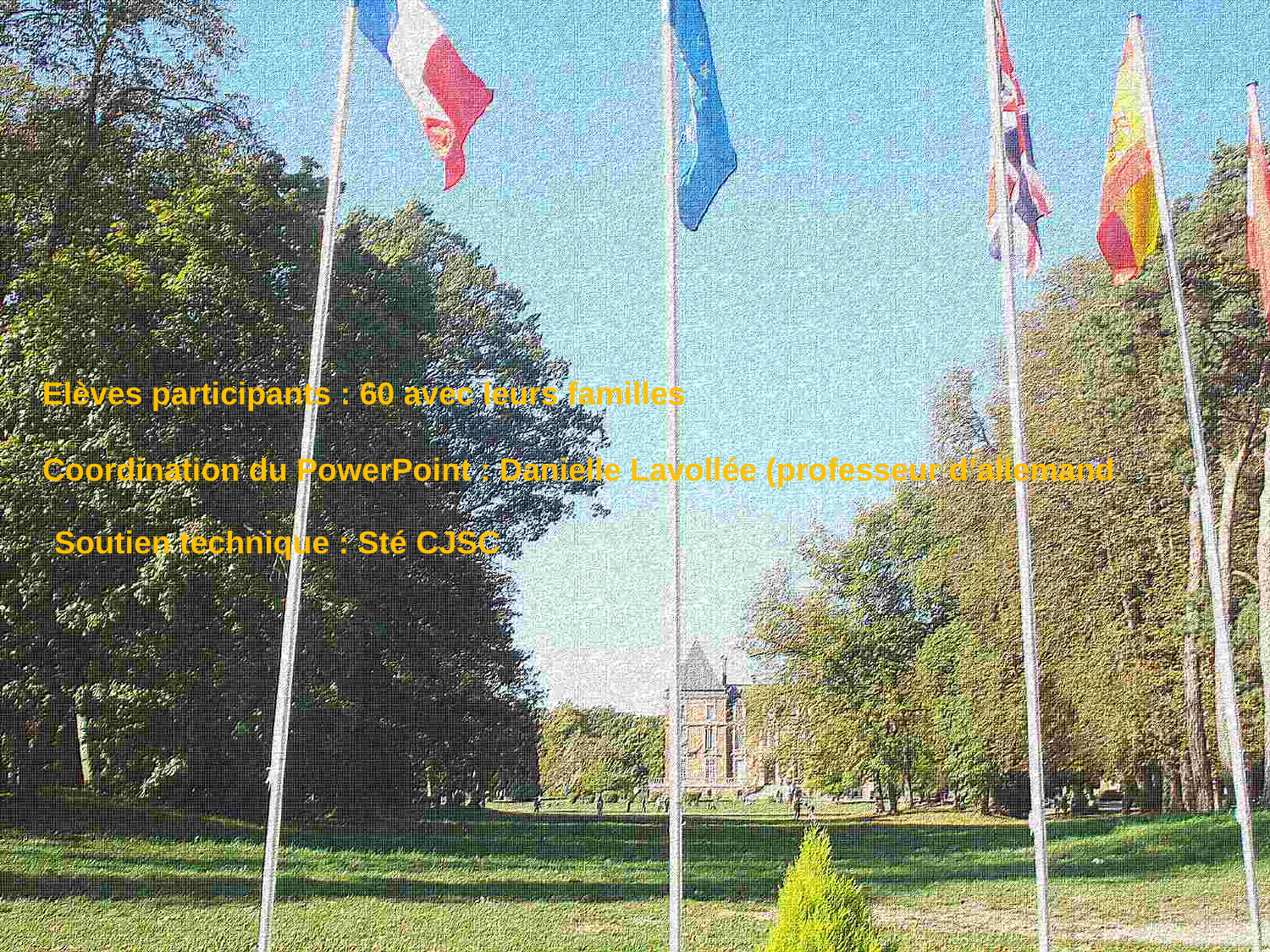

Elèves participants : 60 avec leurs familles

Coordination du PowerPoint : Danielle Lavollée (professeur d’allemand

Soutien technique : Sté CJSC